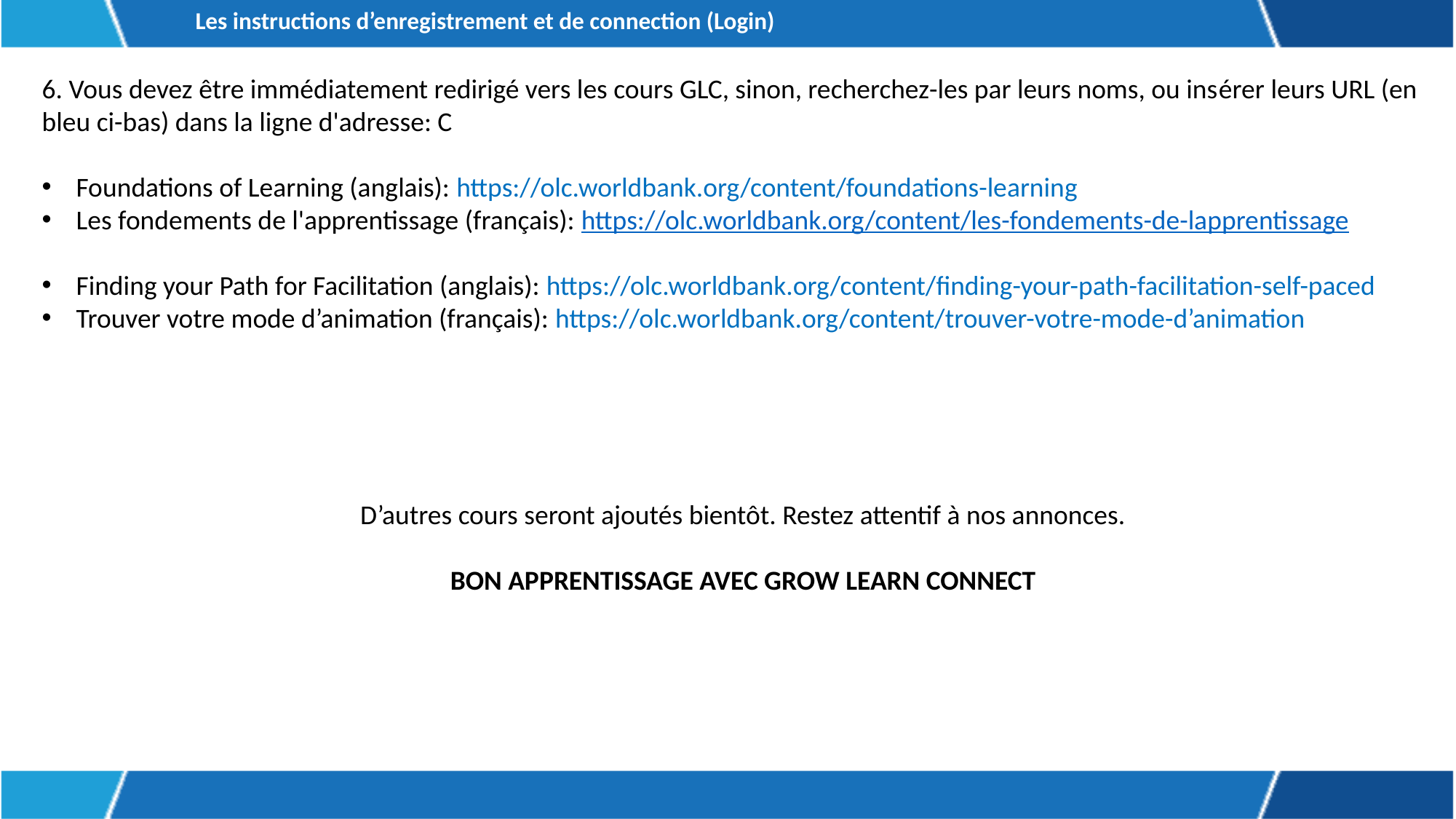

6. Vous devez être immédiatement redirigé vers les cours GLC, sinon, recherchez-les par leurs noms, ou insérer leurs URL (en bleu ci-bas) dans la ligne d'adresse: C

Foundations of Learning (anglais): https://olc.worldbank.org/content/foundations-learning
Les fondements de l'apprentissage (français): https://olc.worldbank.org/content/les-fondements-de-lapprentissage

Finding your Path for Facilitation (anglais): https://olc.worldbank.org/content/finding-your-path-facilitation-self-paced
Trouver votre mode d’animation (français): https://olc.worldbank.org/content/trouver-votre-mode-d’animation

D’autres cours seront ajoutés bientôt. Restez attentif à nos annonces.

BON APPRENTISSAGE AVEC GROW LEARN CONNECT